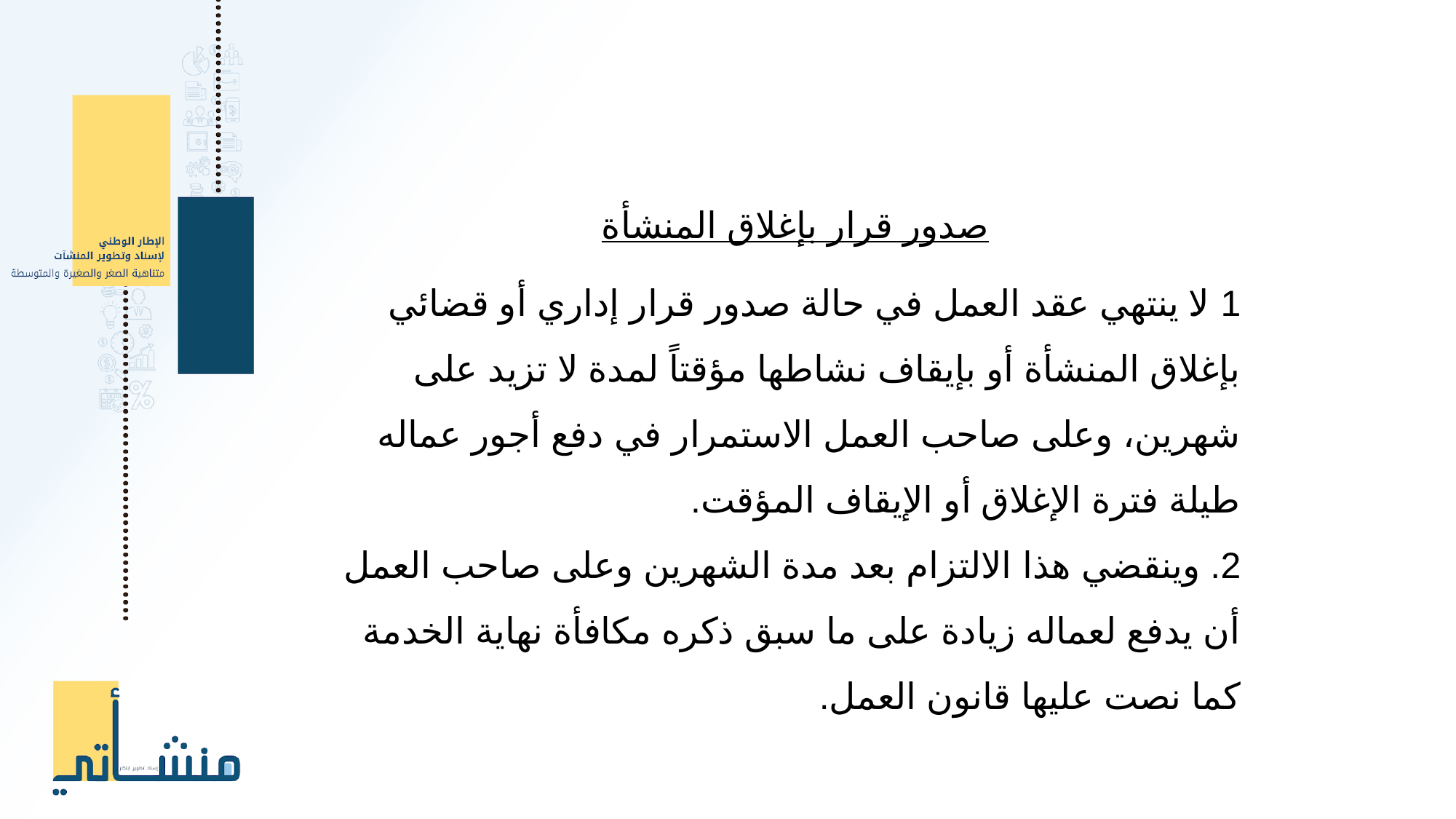

صدور قرار بإغلاق المنشأة
1.لا ينتهي عقد العمل في حالة صدور قرار إداري أو قضائي بإغلاق المنشأة أو بإيقاف نشاطها مؤقتاً لمدة لا تزيد على شهرين، وعلى صاحب العمل الاستمرار في دفع أجور عماله طيلة فترة الإغلاق أو الإيقاف المؤقت.
2. وينقضي هذا الالتزام بعد مدة الشهرين وعلى صاحب العمل أن يدفع لعماله زيادة على ما سبق ذكره مكافأة نهاية الخدمة كما نصت عليها قانون العمل.